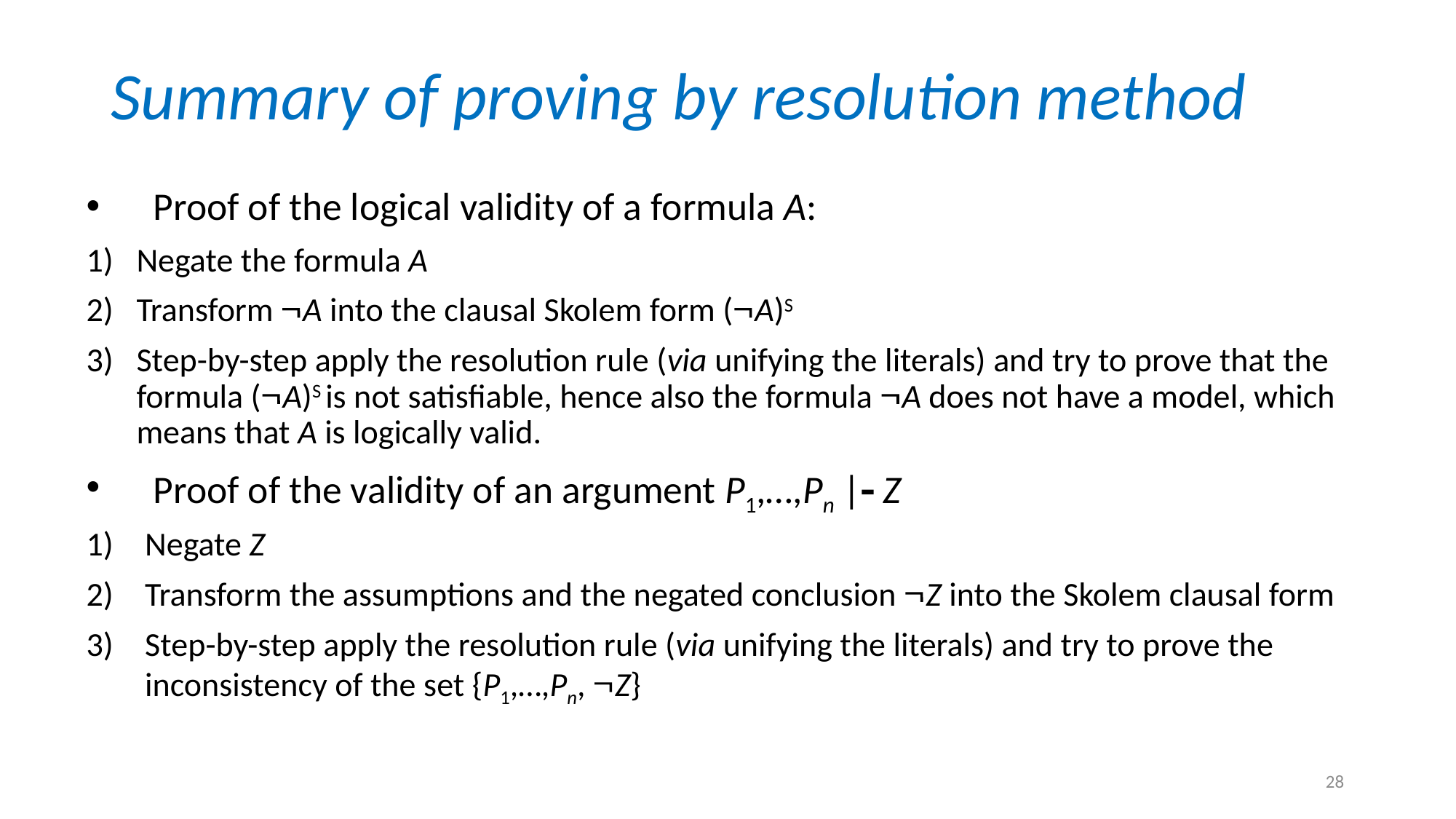

# Summary of proving by resolution method
Proof of the logical validity of a formula A:
Negate the formula A
Transform ¬A into the clausal Skolem form (¬A)S
Step-by-step apply the resolution rule (via unifying the literals) and try to prove that the formula (¬A)S is not satisfiable, hence also the formula ¬A does not have a model, which means that A is logically valid.
Proof of the validity of an argument P1,…,Pn |− Z
Negate Z
Transform the assumptions and the negated conclusion ¬Z into the Skolem clausal form
Step-by-step apply the resolution rule (via unifying the literals) and try to prove the inconsistency of the set {P1,…,Pn, ¬Z}
28